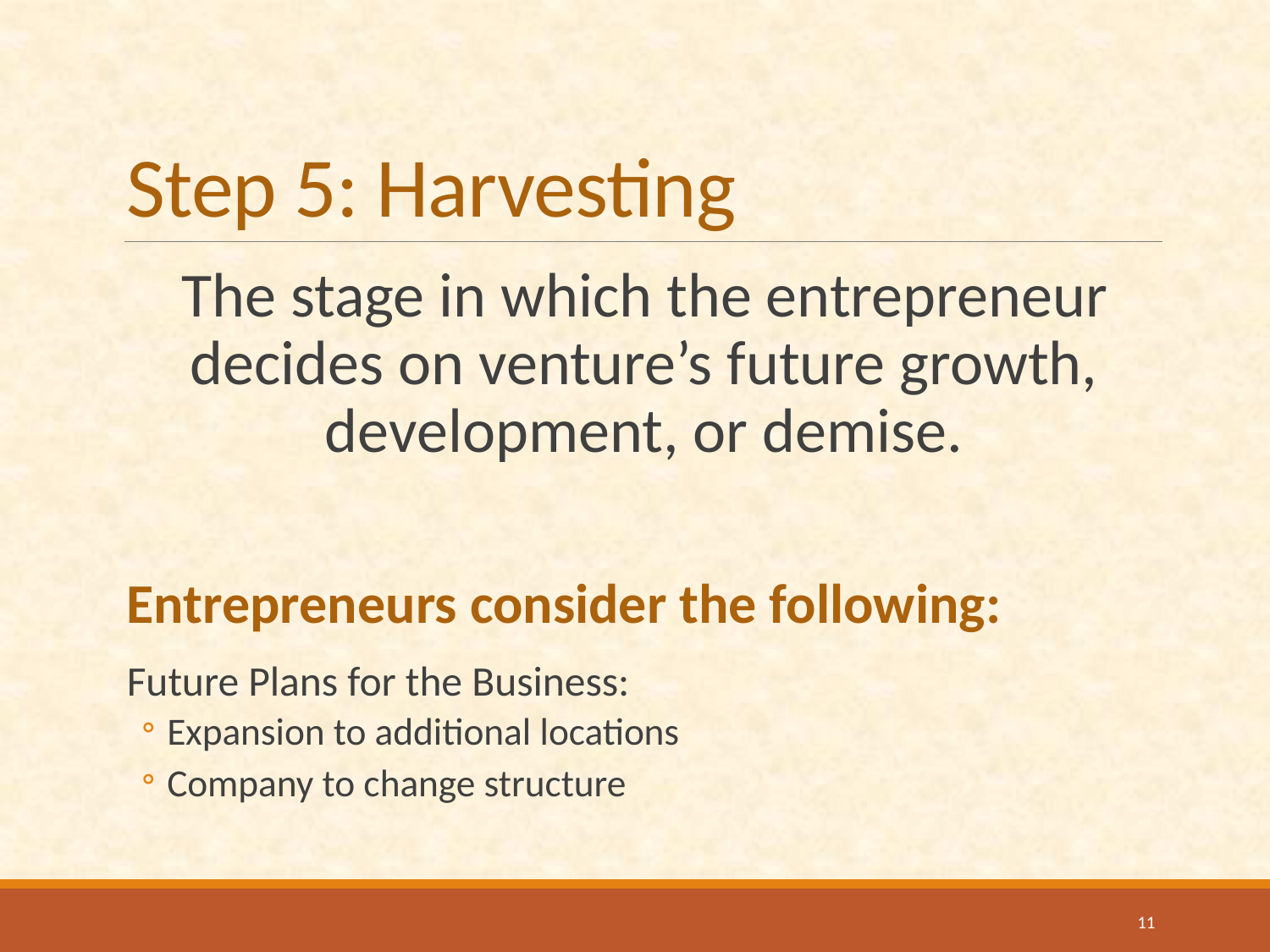

# Step 5: Harvesting
The stage in which the entrepreneur decides on venture’s future growth, development, or demise.

Entrepreneurs consider the following:
Future Plans for the Business:
Expansion to additional locations
Company to change structure
11